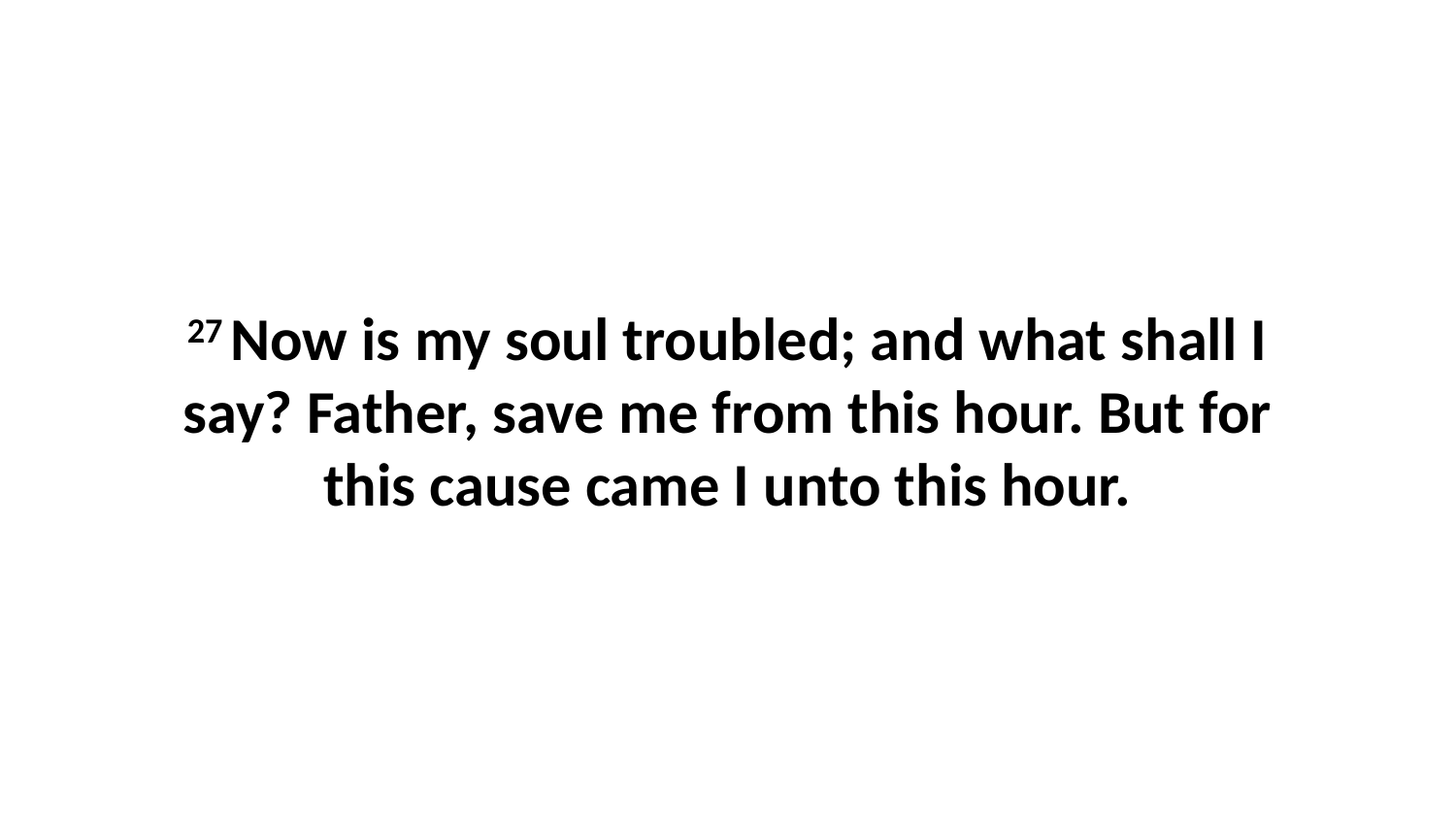

27 Now is my soul troubled; and what shall I say? Father, save me from this hour. But for this cause came I unto this hour.